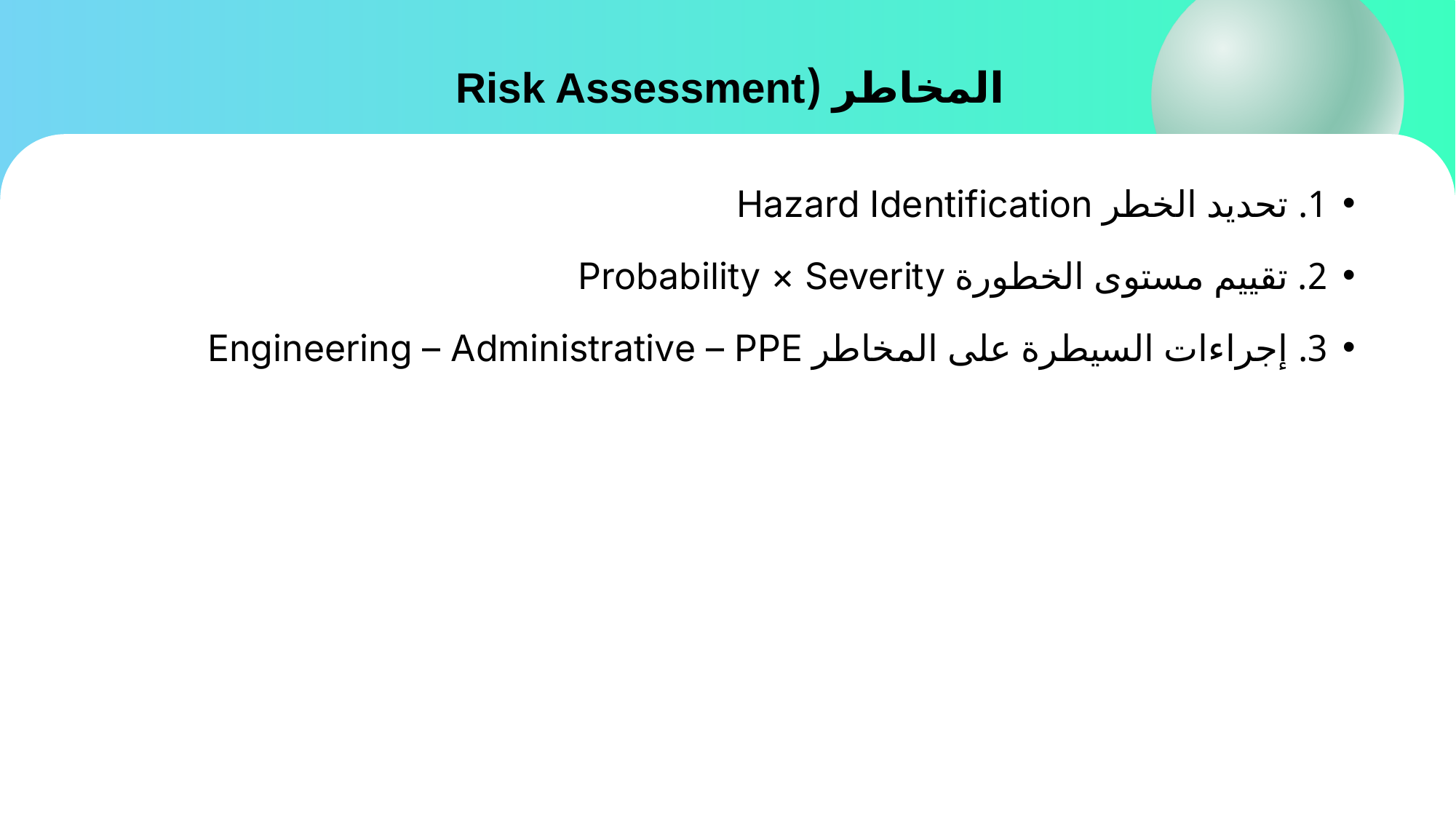

# المخاطر (Risk Assessment
1. تحديد الخطر Hazard Identification
2. تقييم مستوى الخطورة Probability × Severity
3. إجراءات السيطرة على المخاطر Engineering – Administrative – PPE